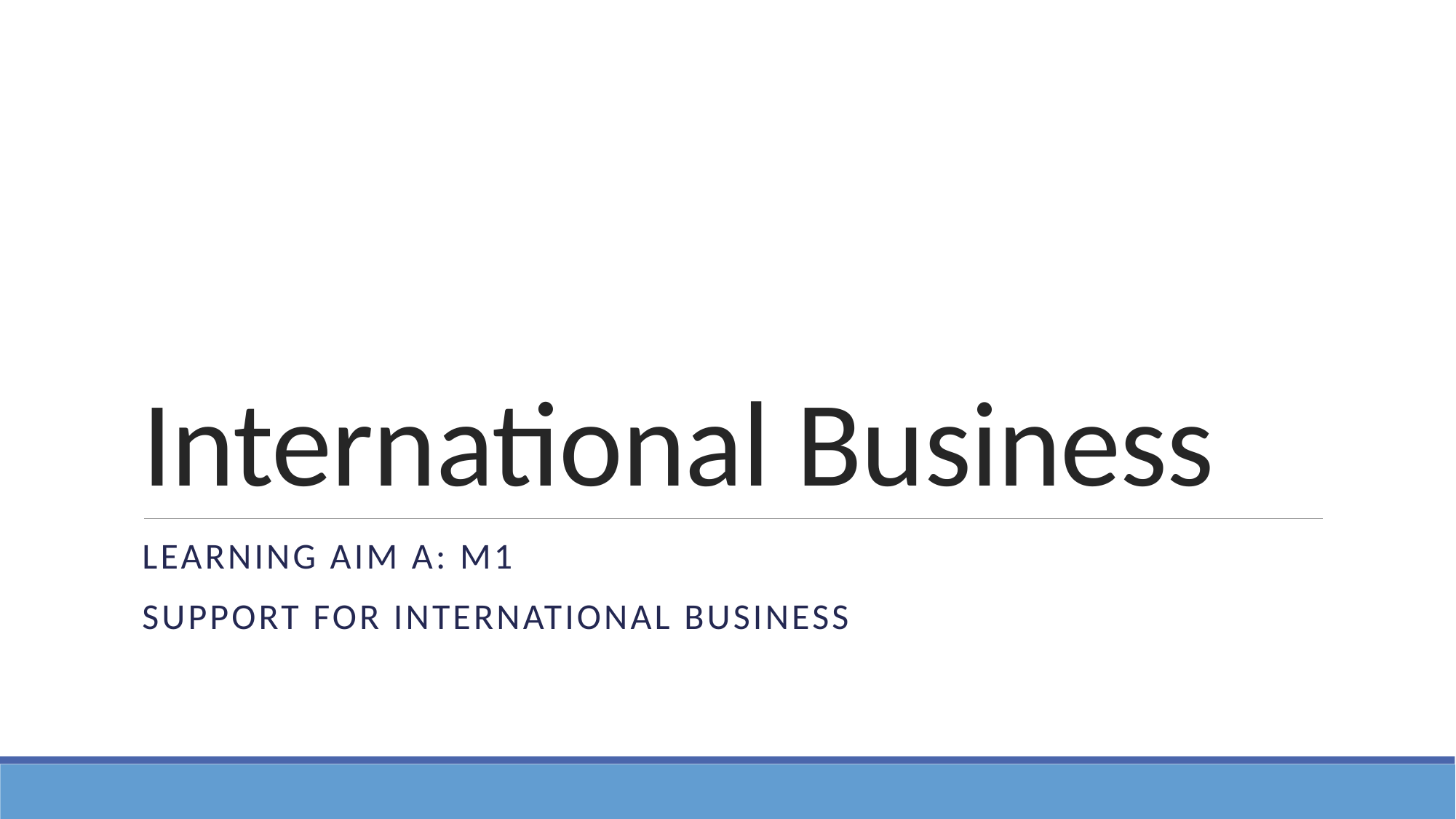

# International Business
Learning Aim a: M1
Support for International business